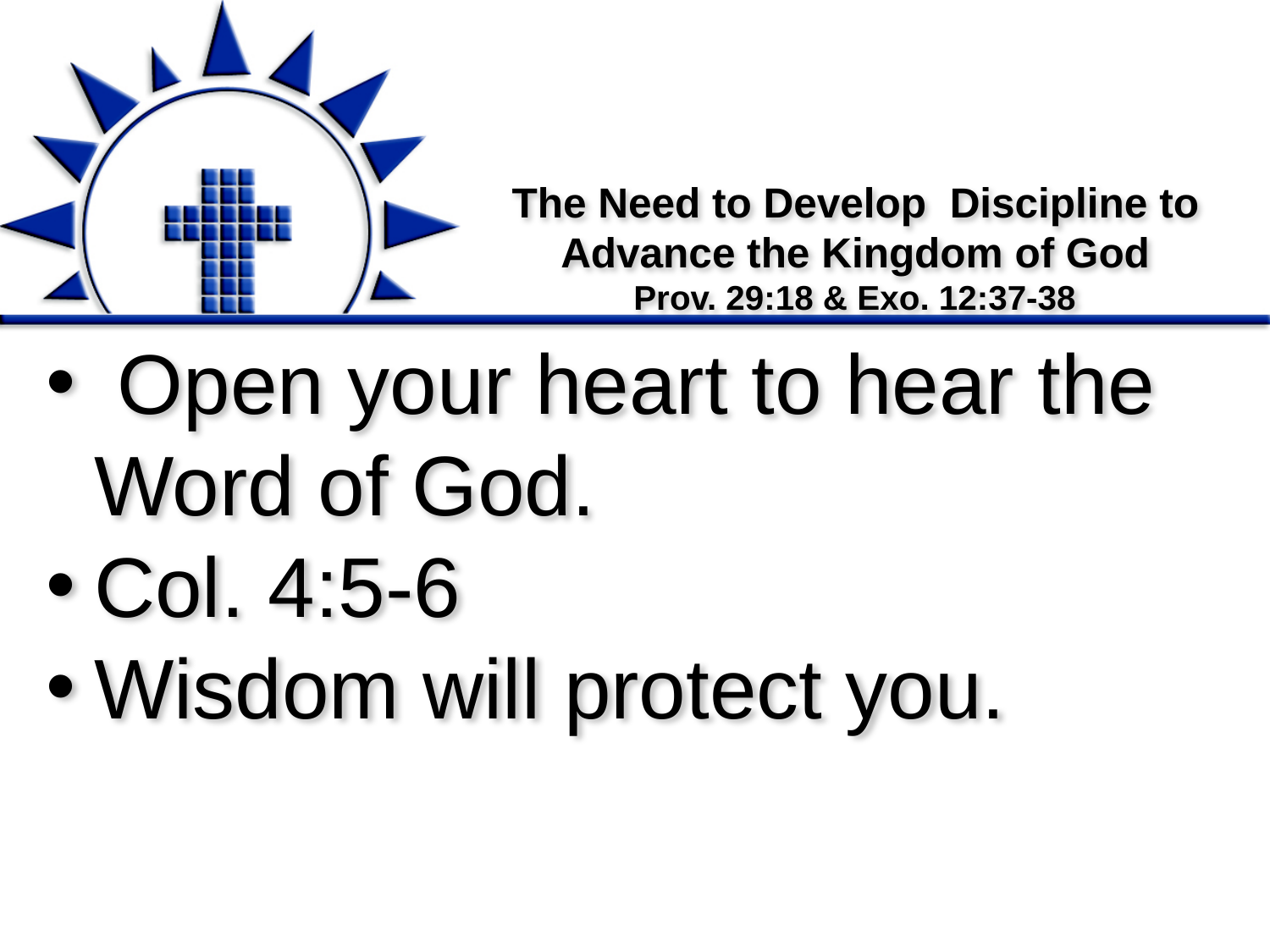

# The Need to Develop  Discipline to Advance the Kingdom of God Prov. 29:18 & Exo. 12:37-38
 Open your heart to hear the Word of God.
Col. 4:5-6
Wisdom will protect you.